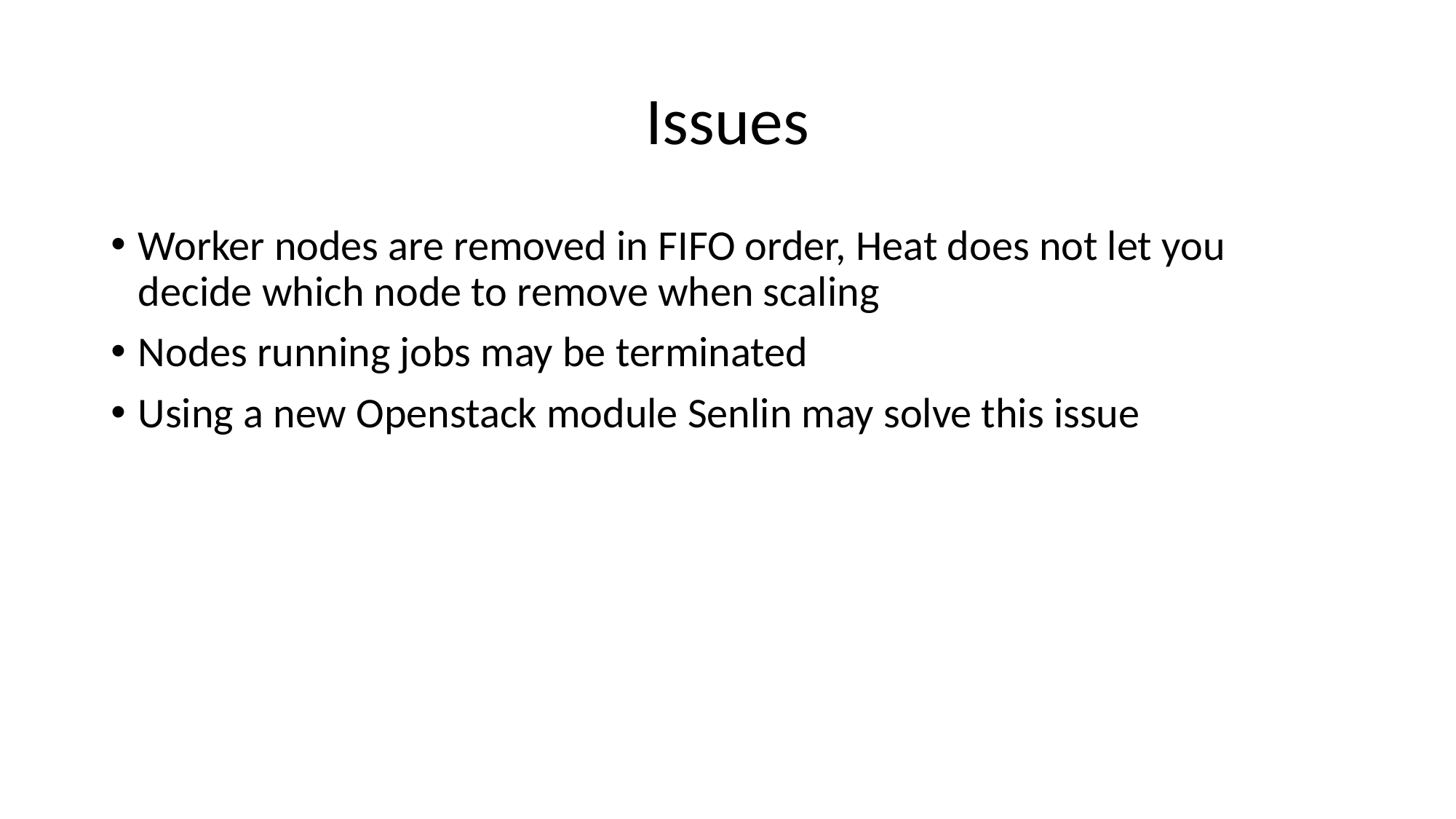

# Issues
Worker nodes are removed in FIFO order, Heat does not let you decide which node to remove when scaling
Nodes running jobs may be terminated
Using a new Openstack module Senlin may solve this issue